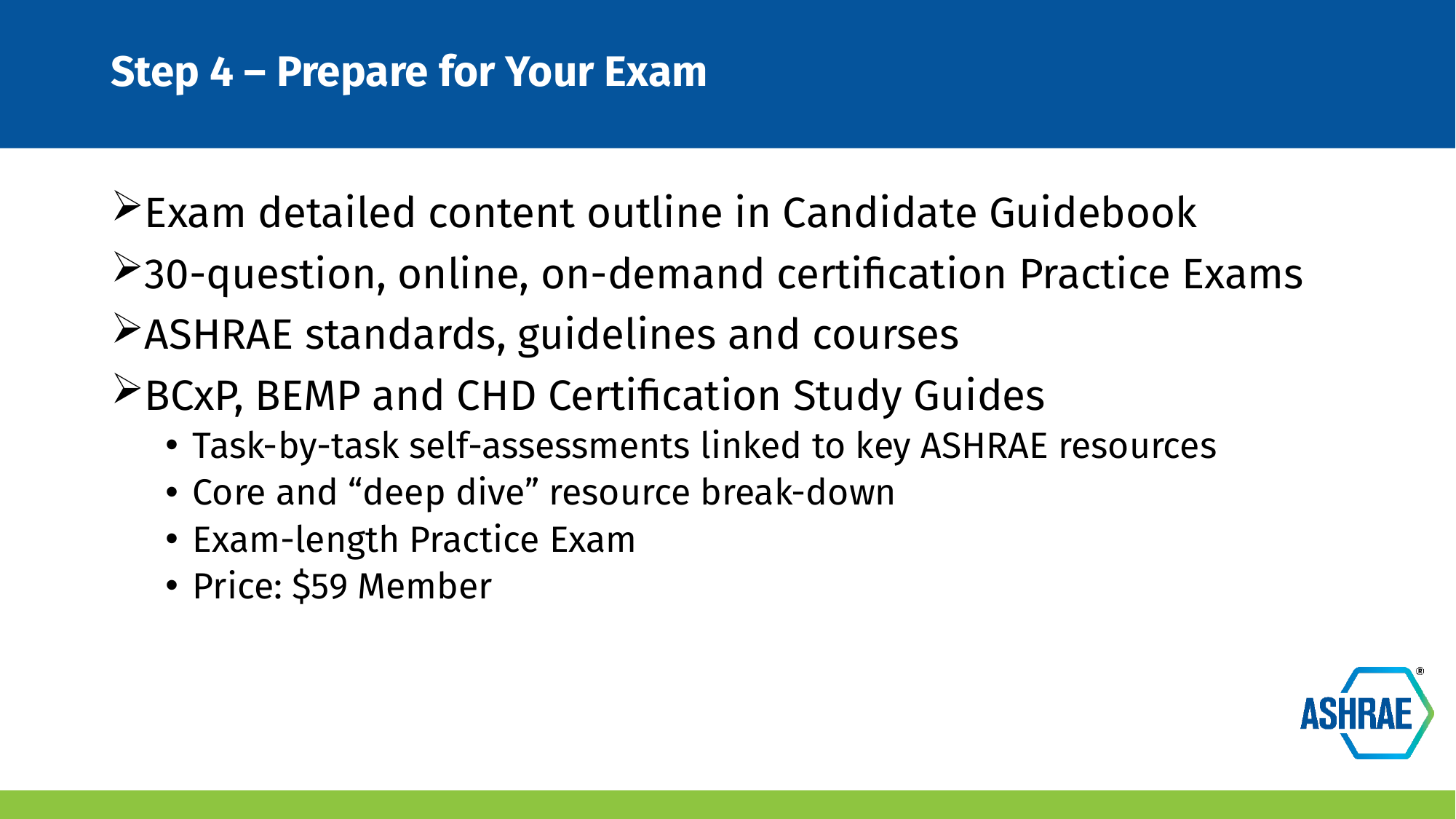

# Step 4 – Prepare for Your Exam
Exam detailed content outline in Candidate Guidebook
30-question, online, on-demand certification Practice Exams
ASHRAE standards, guidelines and courses
BCxP, BEMP and CHD Certification Study Guides
Task-by-task self-assessments linked to key ASHRAE resources
Core and “deep dive” resource break-down
Exam-length Practice Exam
Price: $59 Member